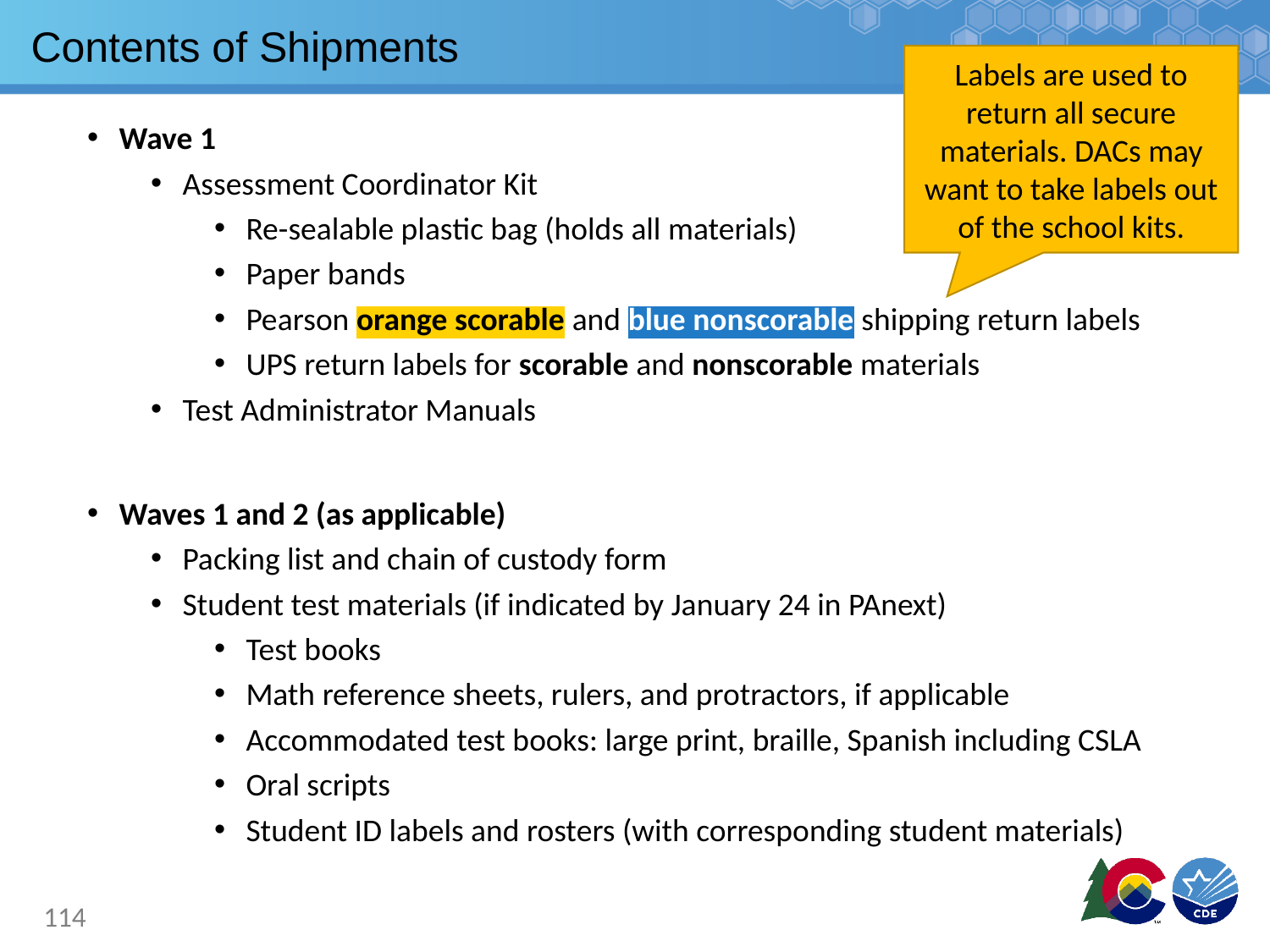

# Contents of Shipments
Labels are used to return all secure materials. DACs may want to take labels out of the school kits.
Wave 1
Assessment Coordinator Kit
Re-sealable plastic bag (holds all materials)
Paper bands
Pearson orange scorable and blue nonscorable shipping return labels
UPS return labels for scorable and nonscorable materials
Test Administrator Manuals

Waves 1 and 2 (as applicable)
Packing list and chain of custody form
Student test materials (if indicated by January 24 in PAnext)
Test books
Math reference sheets, rulers, and protractors, if applicable
Accommodated test books: large print, braille, Spanish including CSLA
Oral scripts
Student ID labels and rosters (with corresponding student materials)

114